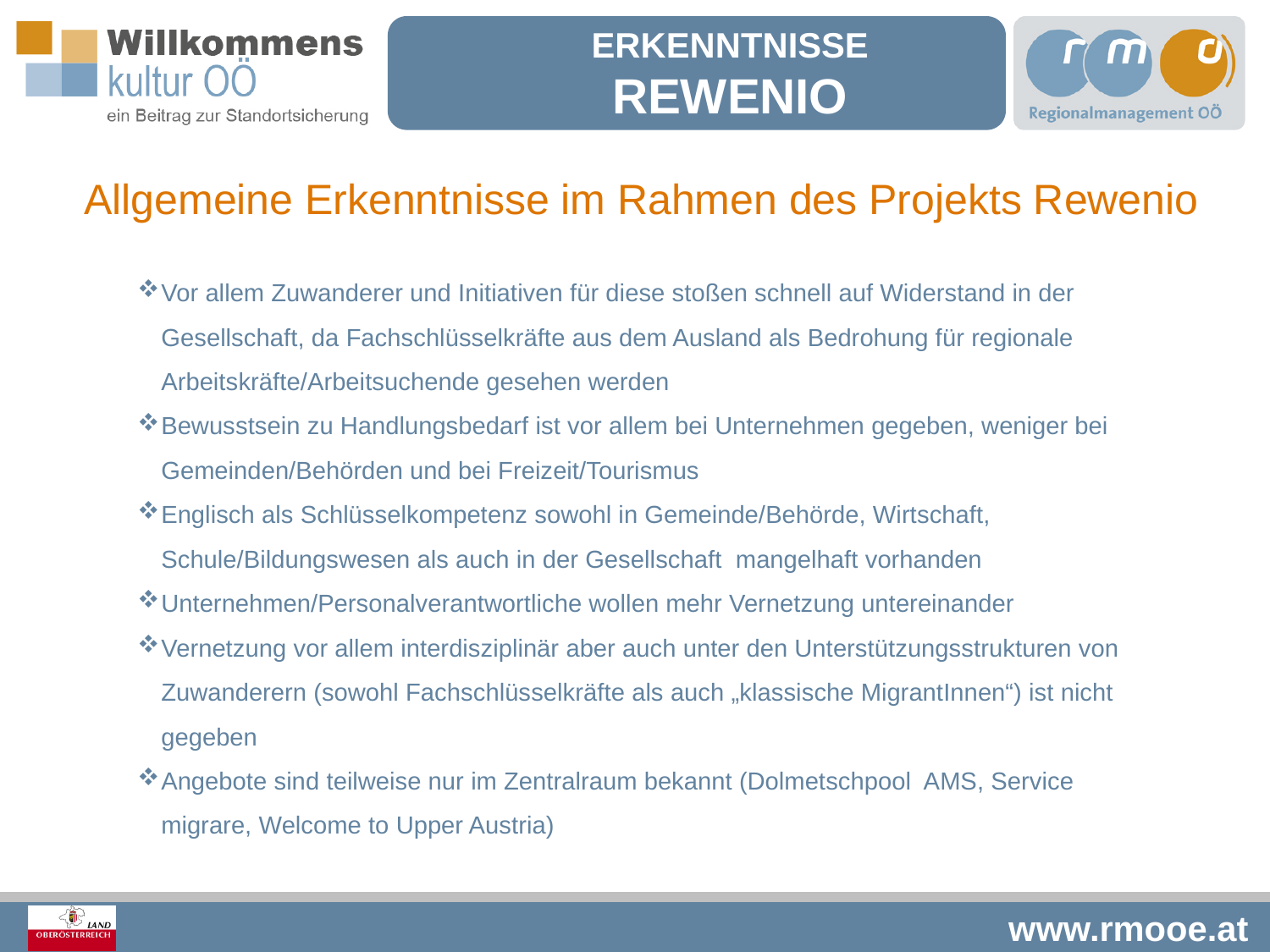

Erkenntnisse
Rewenio
Allgemeine Erkenntnisse im Rahmen des Projekts Rewenio
Vor allem Zuwanderer und Initiativen für diese stoßen schnell auf Widerstand in der Gesellschaft, da Fachschlüsselkräfte aus dem Ausland als Bedrohung für regionale Arbeitskräfte/Arbeitsuchende gesehen werden
Bewusstsein zu Handlungsbedarf ist vor allem bei Unternehmen gegeben, weniger bei Gemeinden/Behörden und bei Freizeit/Tourismus
Englisch als Schlüsselkompetenz sowohl in Gemeinde/Behörde, Wirtschaft, Schule/Bildungswesen als auch in der Gesellschaft  mangelhaft vorhanden
Unternehmen/Personalverantwortliche wollen mehr Vernetzung untereinander
Vernetzung vor allem interdisziplinär aber auch unter den Unterstützungsstrukturen von Zuwanderern (sowohl Fachschlüsselkräfte als auch „klassische MigrantInnen“) ist nicht gegeben
Angebote sind teilweise nur im Zentralraum bekannt (Dolmetschpool  AMS, Service migrare, Welcome to Upper Austria)